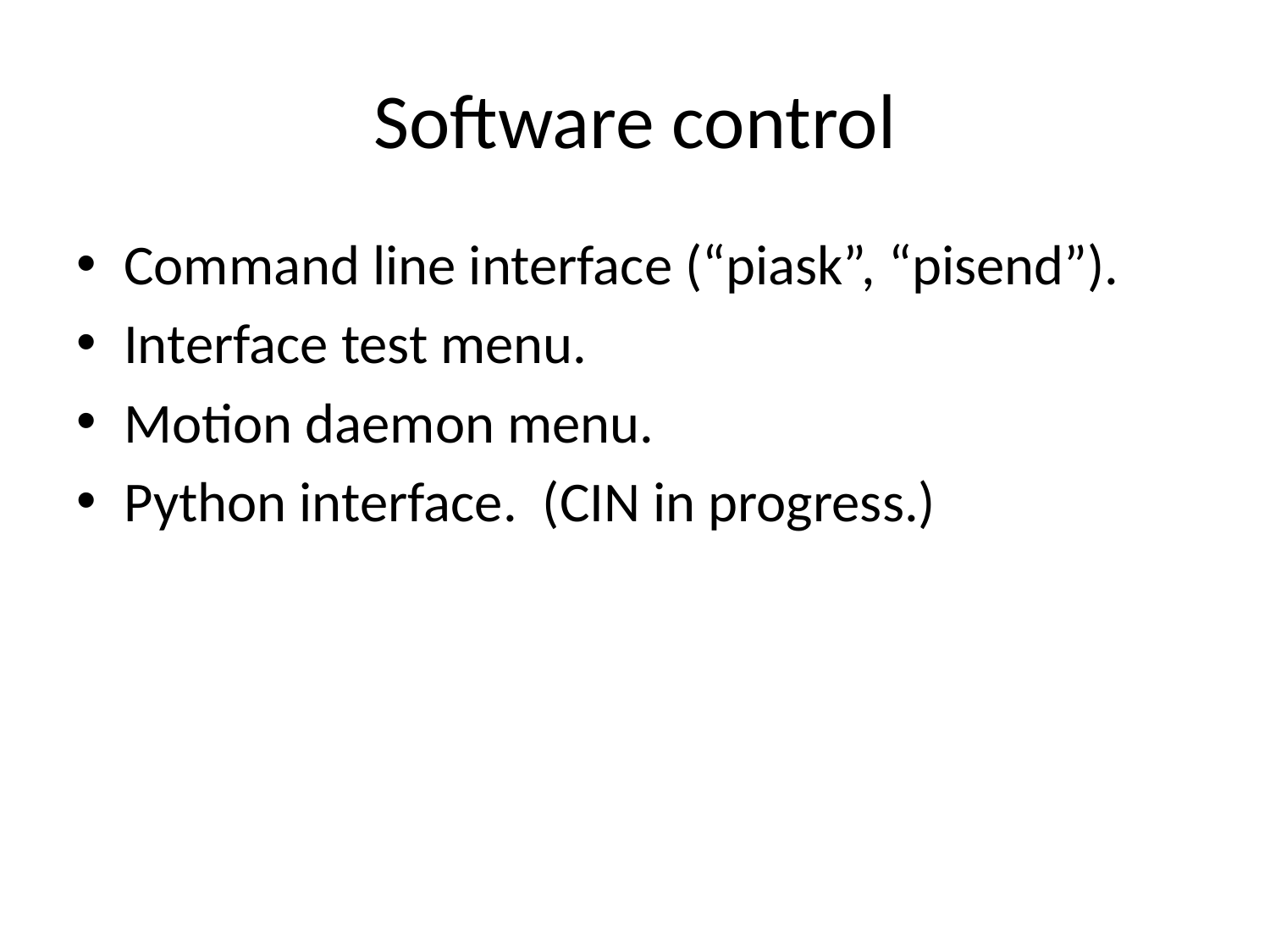

# Software control
Command line interface (“piask”, “pisend”).
Interface test menu.
Motion daemon menu.
Python interface.  (CIN in progress.)